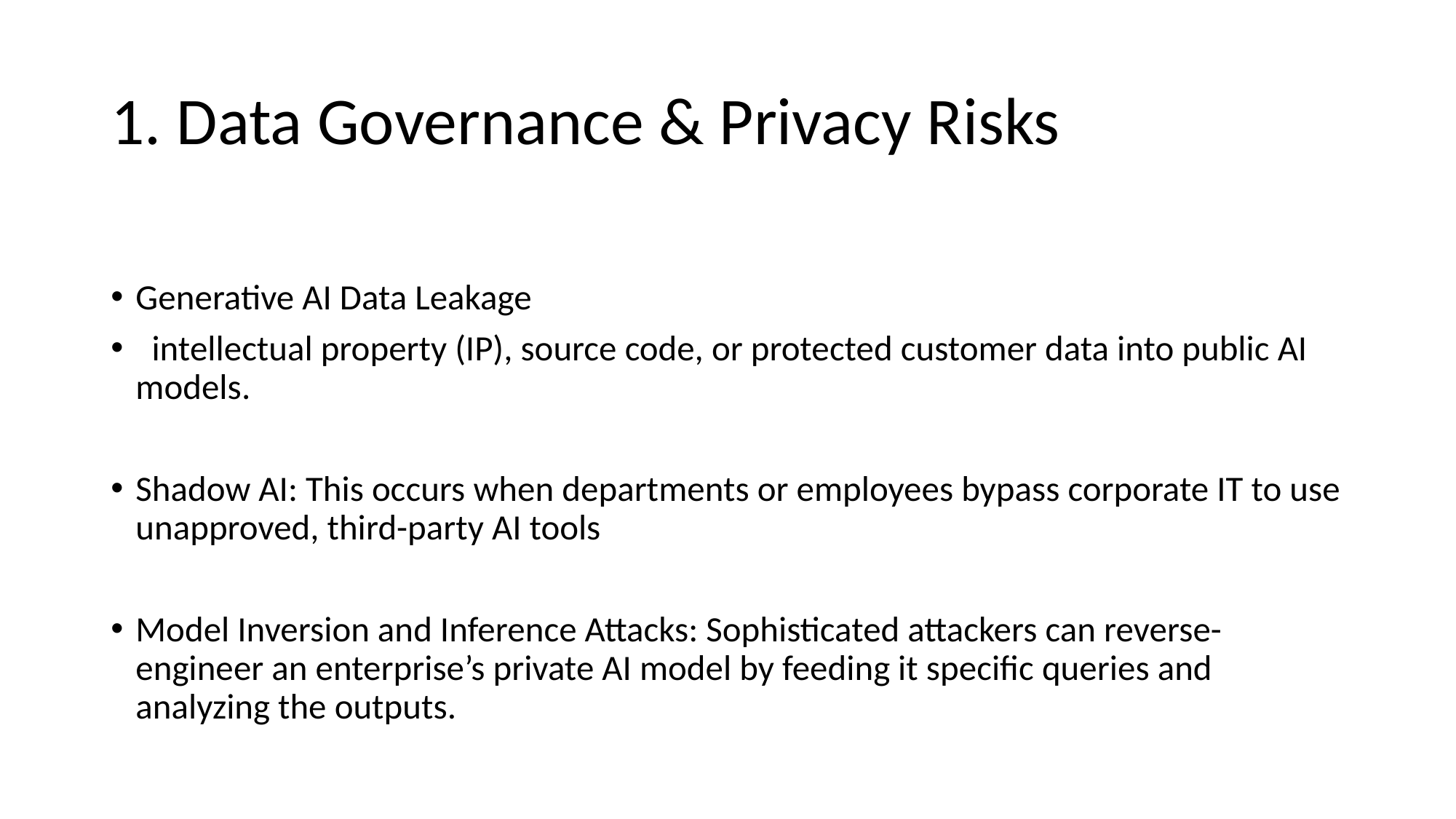

# 1. Data Governance & Privacy Risks

Generative AI Data Leakage
  intellectual property (IP), source code, or protected customer data into public AI models.

Shadow AI: This occurs when departments or employees bypass corporate IT to use unapproved, third-party AI tools

Model Inversion and Inference Attacks: Sophisticated attackers can reverse-engineer an enterprise’s private AI model by feeding it specific queries and analyzing the outputs.